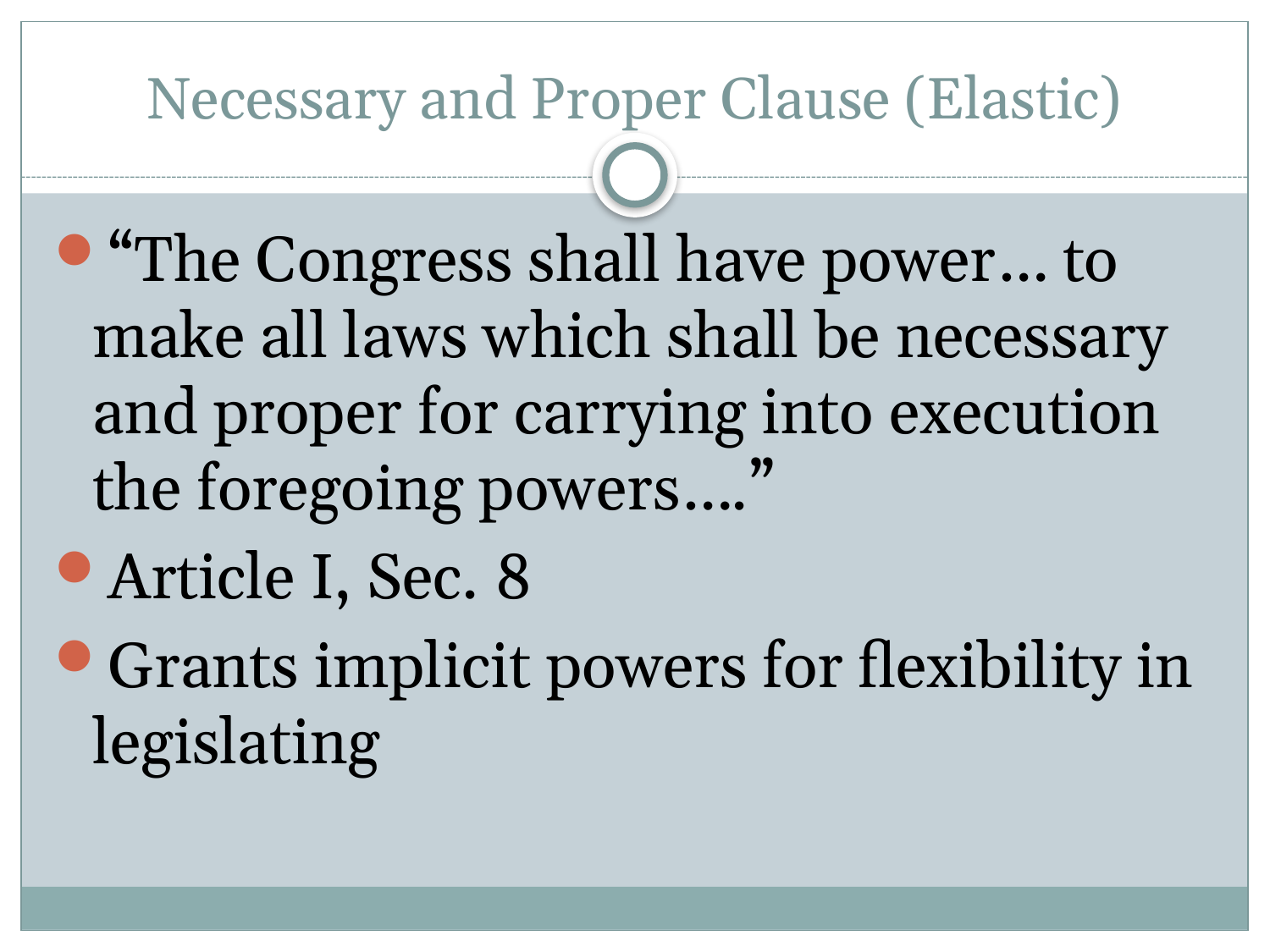

# Necessary and Proper Clause (Elastic)
“The Congress shall have power… to make all laws which shall be necessary and proper for carrying into execution the foregoing powers….”
Article I, Sec. 8
Grants implicit powers for flexibility in legislating